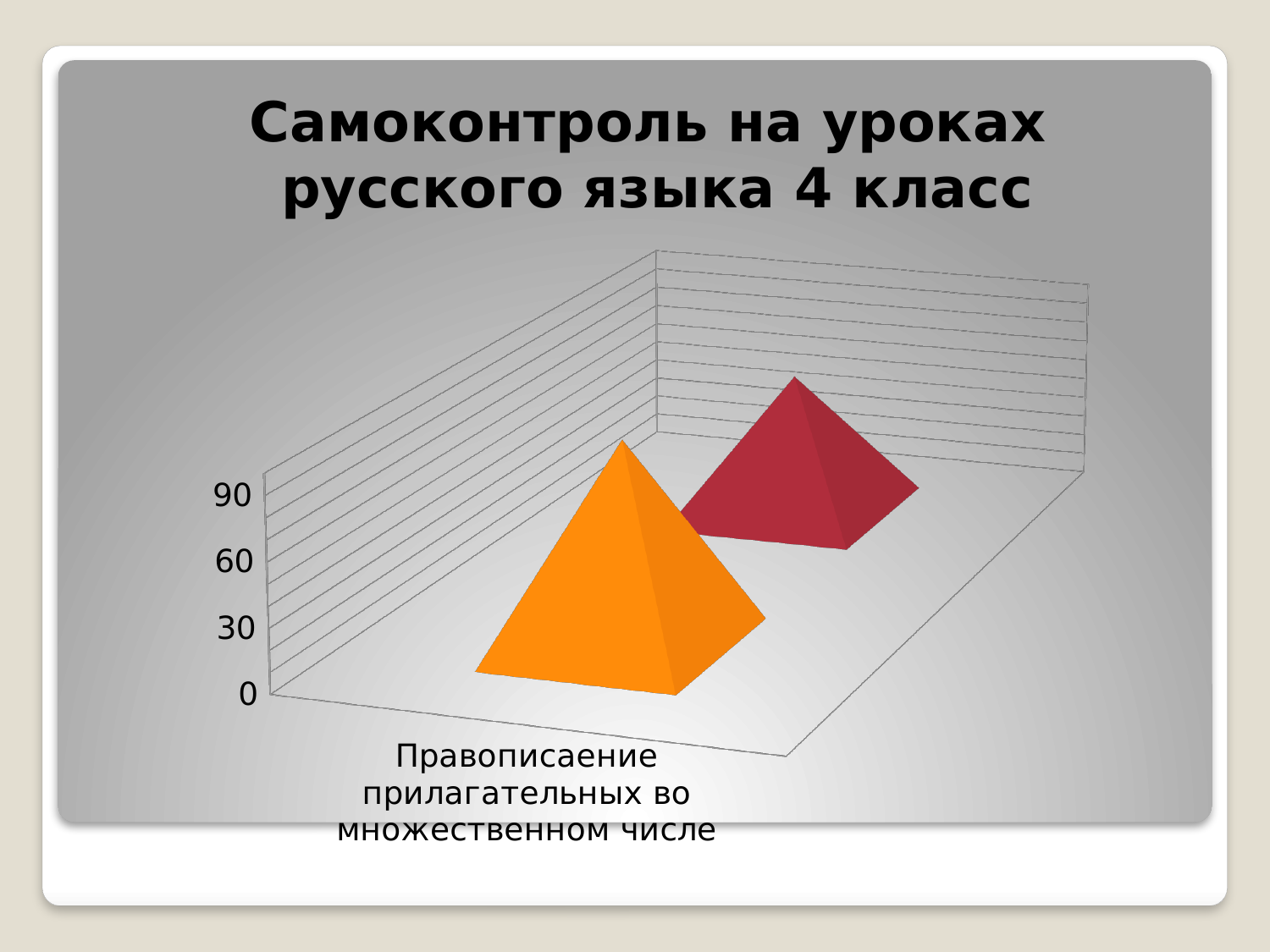

# Самоконтроль на уроках русского языка 4 класс

[unsupported chart]